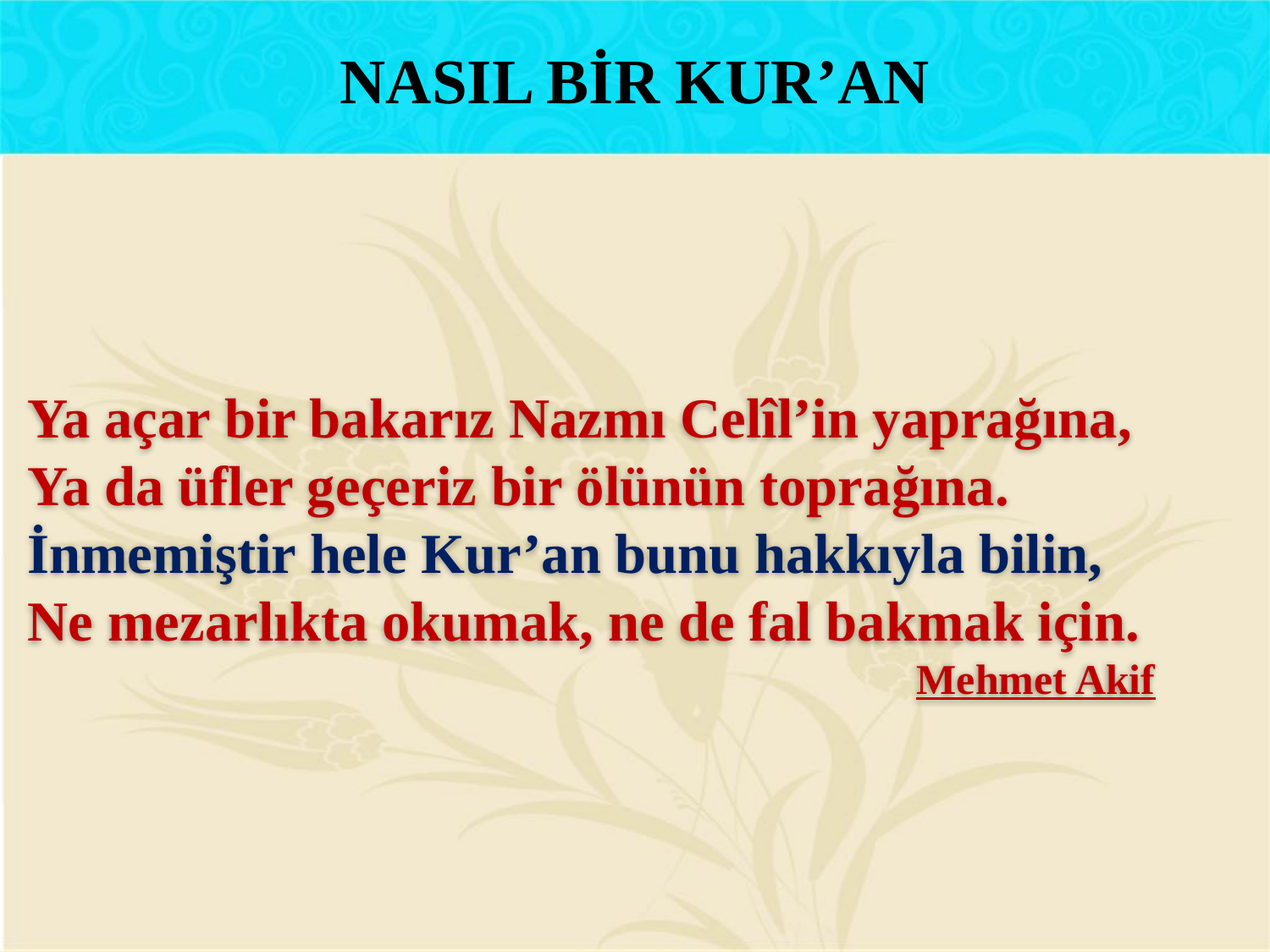

NASIL BİR KUR’AN
Ya açar bir bakarız Nazmı Celîl’in yaprağına,
Ya da üfler geçeriz bir ölünün toprağına.
İnmemiştir hele Kur’an bunu hakkıyla bilin,
Ne mezarlıkta okumak, ne de fal bakmak için.
							Mehmet Akif